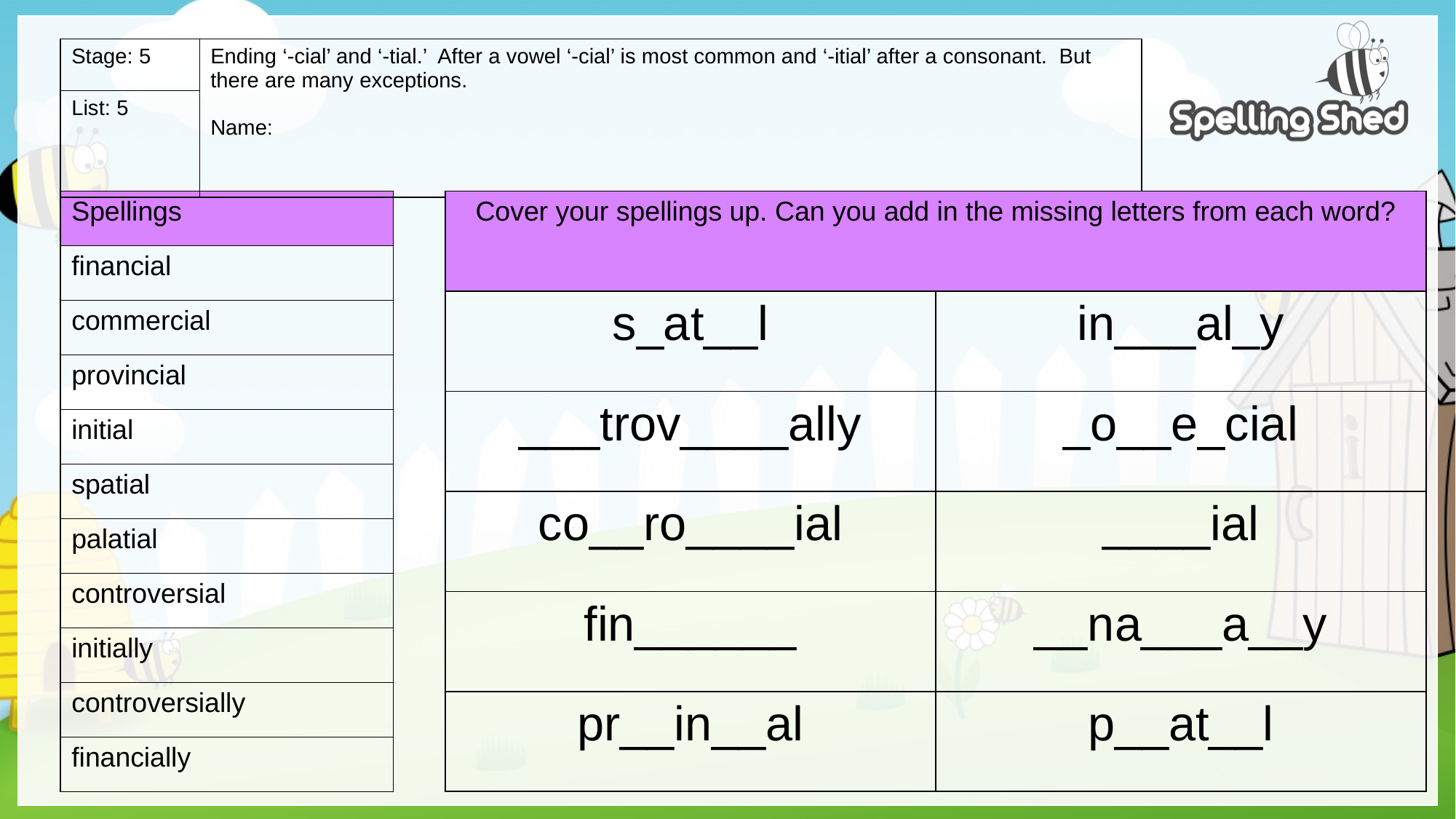

| Stage: 5 | Ending ‘-cial’ and ‘-tial.’ After a vowel ‘-cial’ is most common and ‘-itial’ after a consonant. But there are many exceptions. Name: |
| --- | --- |
| List: 5 |  |
| Spellings |
| --- |
| financial |
| commercial |
| provincial |
| initial |
| spatial |
| palatial |
| controversial |
| initially |
| controversially |
| financially |
| Cover your spellings up. Can you add in the missing letters from each word? |  |
| --- | --- |
| s\_at\_\_l | in\_\_\_al\_y |
| \_\_\_trov\_\_\_\_ally | \_o\_\_e\_cial |
| co\_\_ro\_\_\_\_ial | \_\_\_\_ial |
| fin\_\_\_\_\_\_ | \_\_na\_\_\_a\_\_y |
| pr\_\_in\_\_al | p\_\_at\_\_l |